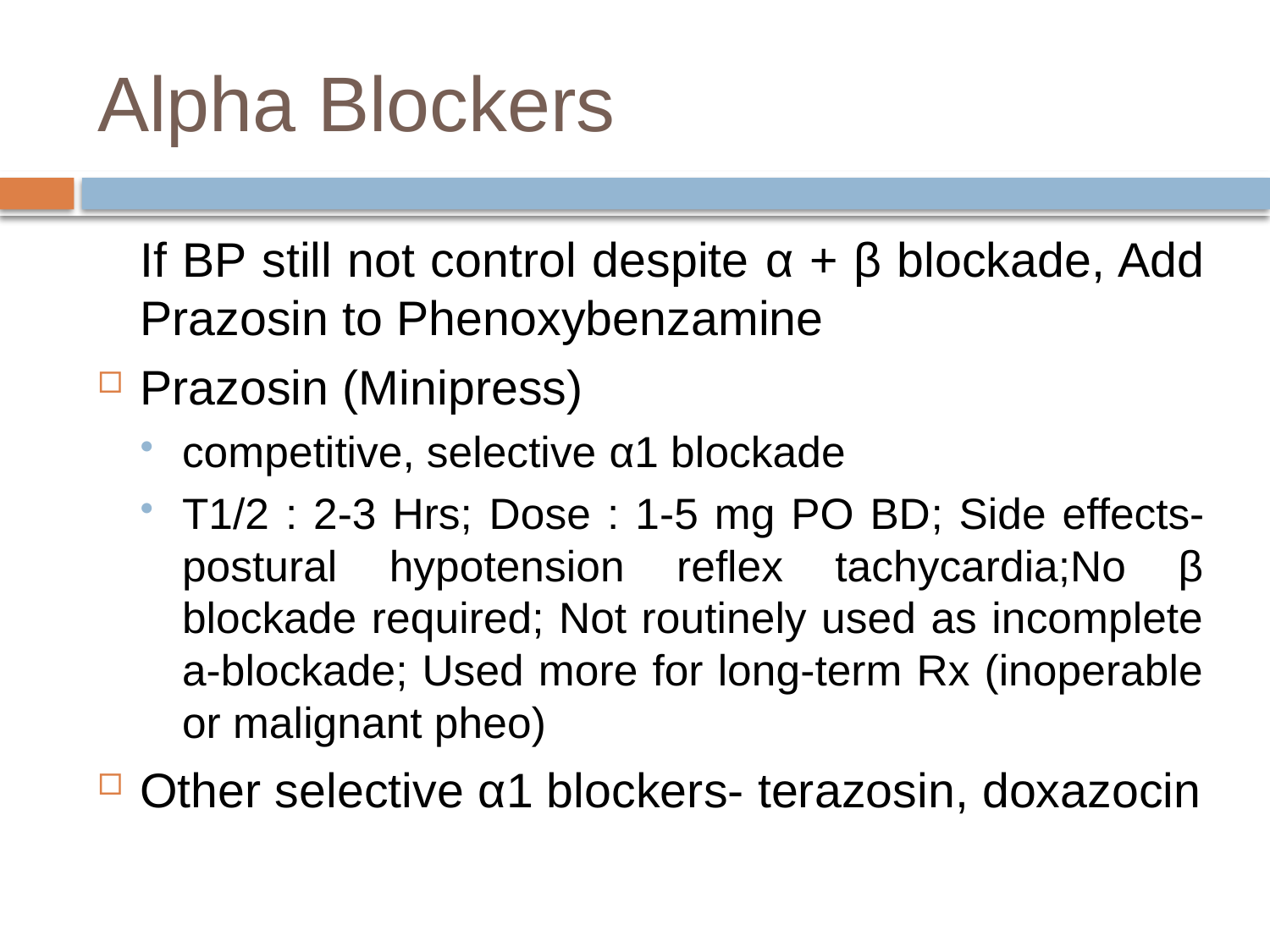

# Alpha Blockers
	If BP still not control despite α + β blockade, Add Prazosin to Phenoxybenzamine
Prazosin (Minipress)
competitive, selective α1 blockade
T1/2 : 2-3 Hrs; Dose : 1-5 mg PO BD; Side effects- postural hypotension reflex tachycardia;No β blockade required; Not routinely used as incomplete a-blockade; Used more for long-term Rx (inoperable or malignant pheo)
Other selective α1 blockers- terazosin, doxazocin